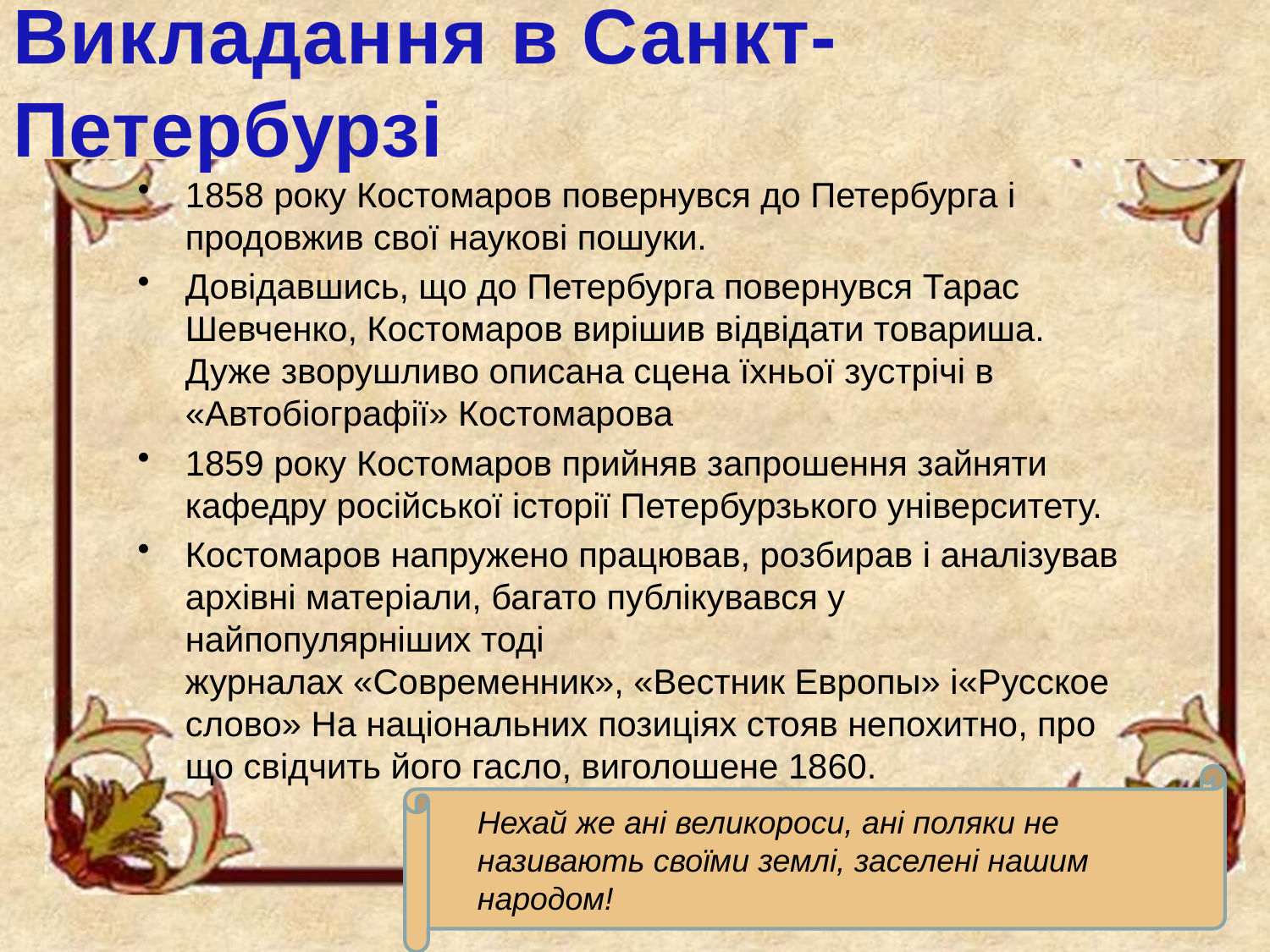

# Викладання в Санкт-Петербурзі
1858 року Костомаров повернувся до Петербурга і продовжив свої наукові пошуки.
Довідавшись, що до Петербурга повернувся Тарас Шевченко, Костомаров вирішив відвідати товариша. Дуже зворушливо описана сцена їхньої зустрічі в «Автобіографії» Костомарова
1859 року Костомаров прийняв запрошення зайняти кафедру російської історії Петербурзького університету.
Костомаров напружено працював, розбирав і аналізував архівні матеріали, багато публікувався у найпопулярніших тоді журналах «Современник», «Вестник Европы» і«Русское слово» На національних позиціях стояв непохитно, про що свідчить його гасло, виголошене 1860.

Нехай же ані великороси, ані поляки не називають своїми землі, заселені нашим народом!